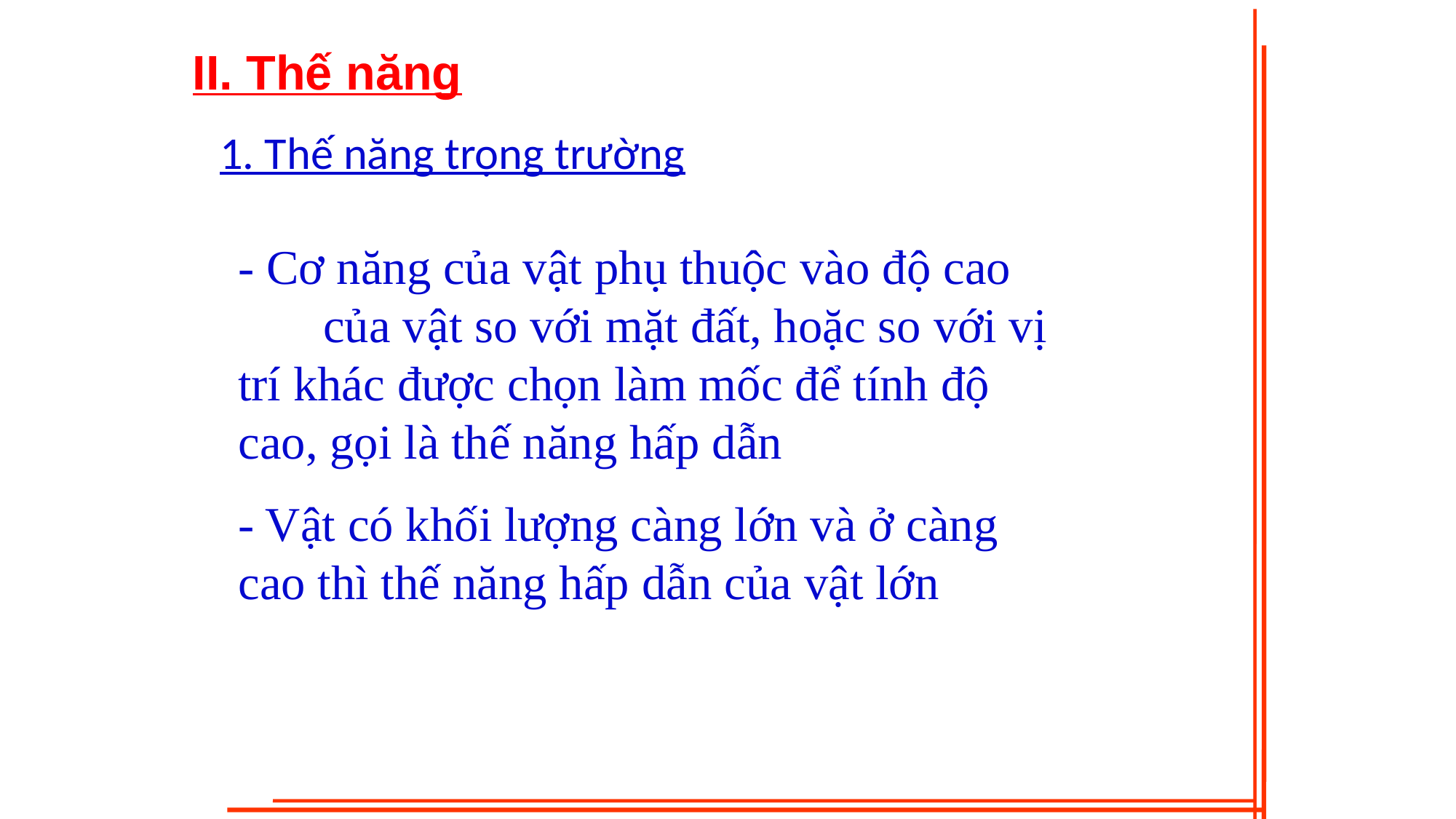

II. Thế năng
1. Thế năng trọng trường
- Cơ năng của vật phụ thuộc vào độ cao             của vật so với mặt đất, hoặc so với vị trí khác được chọn làm mốc để tính độ cao, gọi là thế năng hấp dẫn
- Vật có khối lượng càng lớn và ở càng cao thì thế năng hấp dẫn của vật lớn